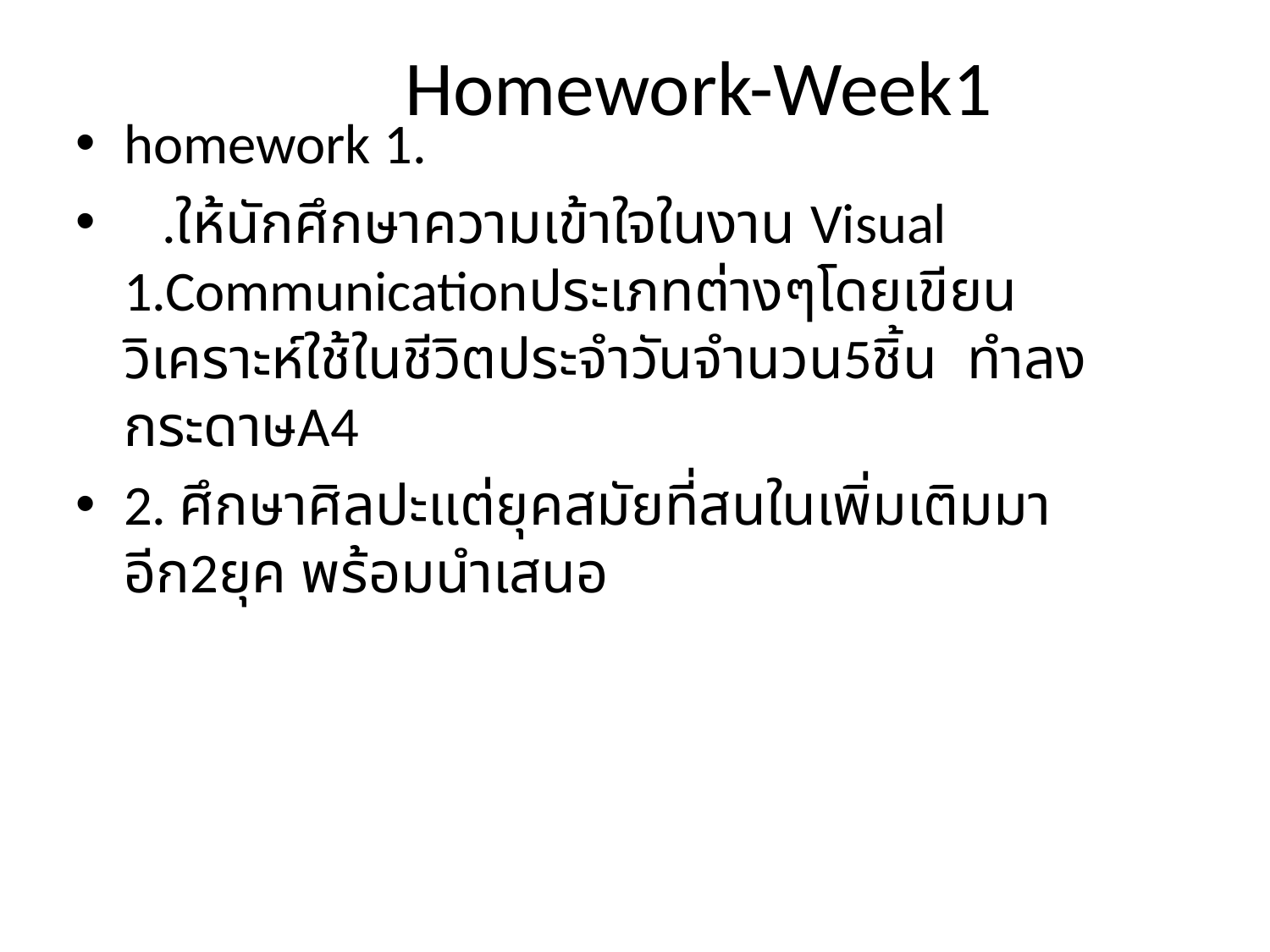

# Homework-Week1
homework 1.
   .ให้นักศึกษาความเข้าใจในงาน Visual 1.Communicationประเภทต่างๆโดยเขียนวิเคราะห์ใช้ในชีวิตประจำวันจำนวน5ชิ้น  ทำลงกระดาษA4
2. ศึกษาศิลปะแต่ยุคสมัยที่สนในเพิ่มเติมมาอีก2ยุค พร้อมนำเสนอ